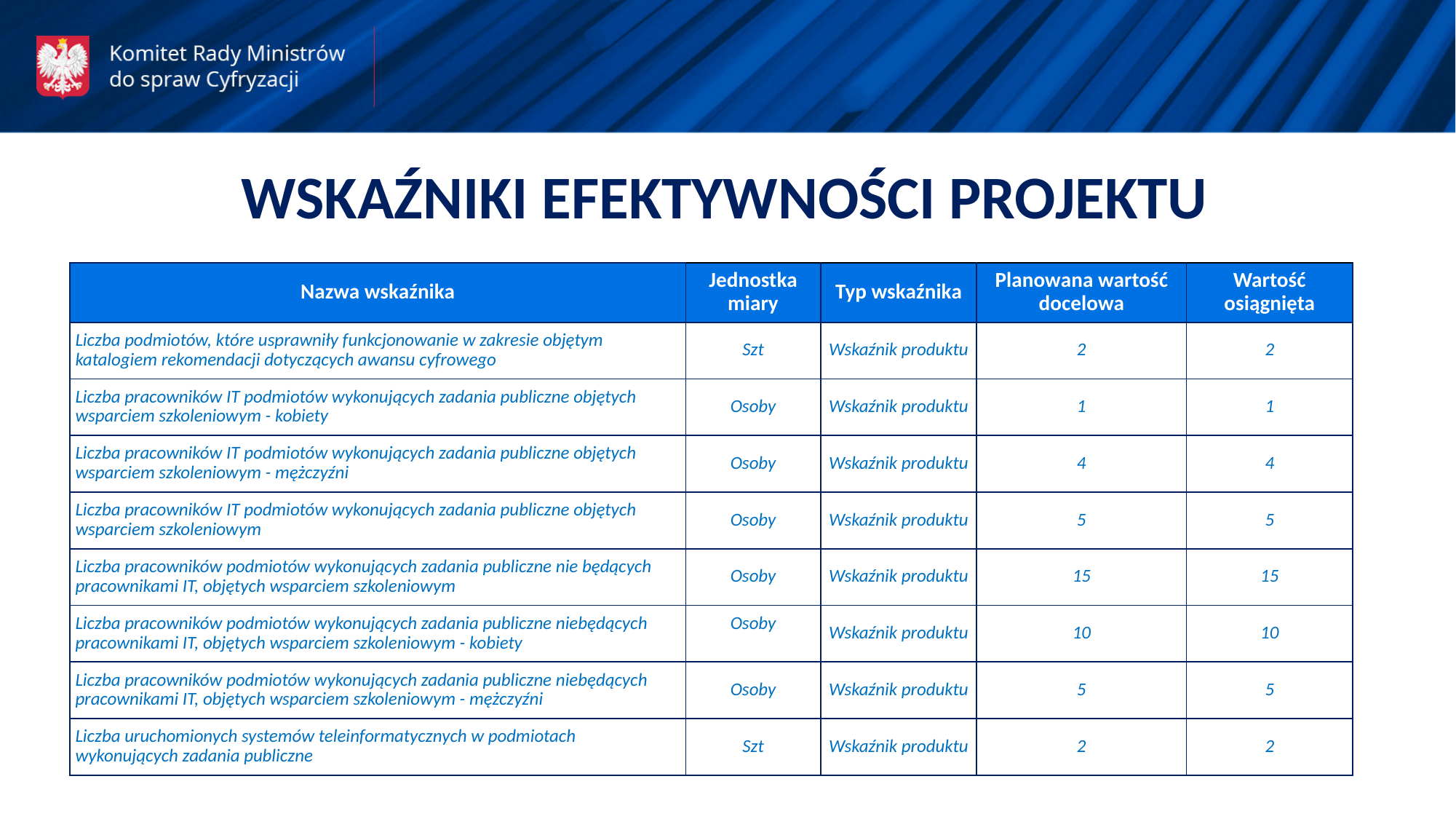

WSKAŹNIKI EFEKTYWNOŚCI PROJEKTU
| Nazwa wskaźnika | Jednostka miary | Typ wskaźnika | Planowana wartość docelowa | Wartość osiągnięta |
| --- | --- | --- | --- | --- |
| Liczba podmiotów, które usprawniły funkcjonowanie w zakresie objętym katalogiem rekomendacji dotyczących awansu cyfrowego | Szt | Wskaźnik produktu | 2 | 2 |
| Liczba pracowników IT podmiotów wykonujących zadania publiczne objętych wsparciem szkoleniowym - kobiety | Osoby | Wskaźnik produktu | 1 | 1 |
| Liczba pracowników IT podmiotów wykonujących zadania publiczne objętych wsparciem szkoleniowym - mężczyźni | Osoby | Wskaźnik produktu | 4 | 4 |
| Liczba pracowników IT podmiotów wykonujących zadania publiczne objętych wsparciem szkoleniowym | Osoby | Wskaźnik produktu | 5 | 5 |
| Liczba pracowników podmiotów wykonujących zadania publiczne nie będących pracownikami IT, objętych wsparciem szkoleniowym | Osoby | Wskaźnik produktu | 15 | 15 |
| Liczba pracowników podmiotów wykonujących zadania publiczne niebędących pracownikami IT, objętych wsparciem szkoleniowym - kobiety | Osoby | Wskaźnik produktu | 10 | 10 |
| Liczba pracowników podmiotów wykonujących zadania publiczne niebędących pracownikami IT, objętych wsparciem szkoleniowym - mężczyźni | Osoby | Wskaźnik produktu | 5 | 5 |
| Liczba uruchomionych systemów teleinformatycznych w podmiotach wykonujących zadania publiczne | Szt | Wskaźnik produktu | 2 | 2 |